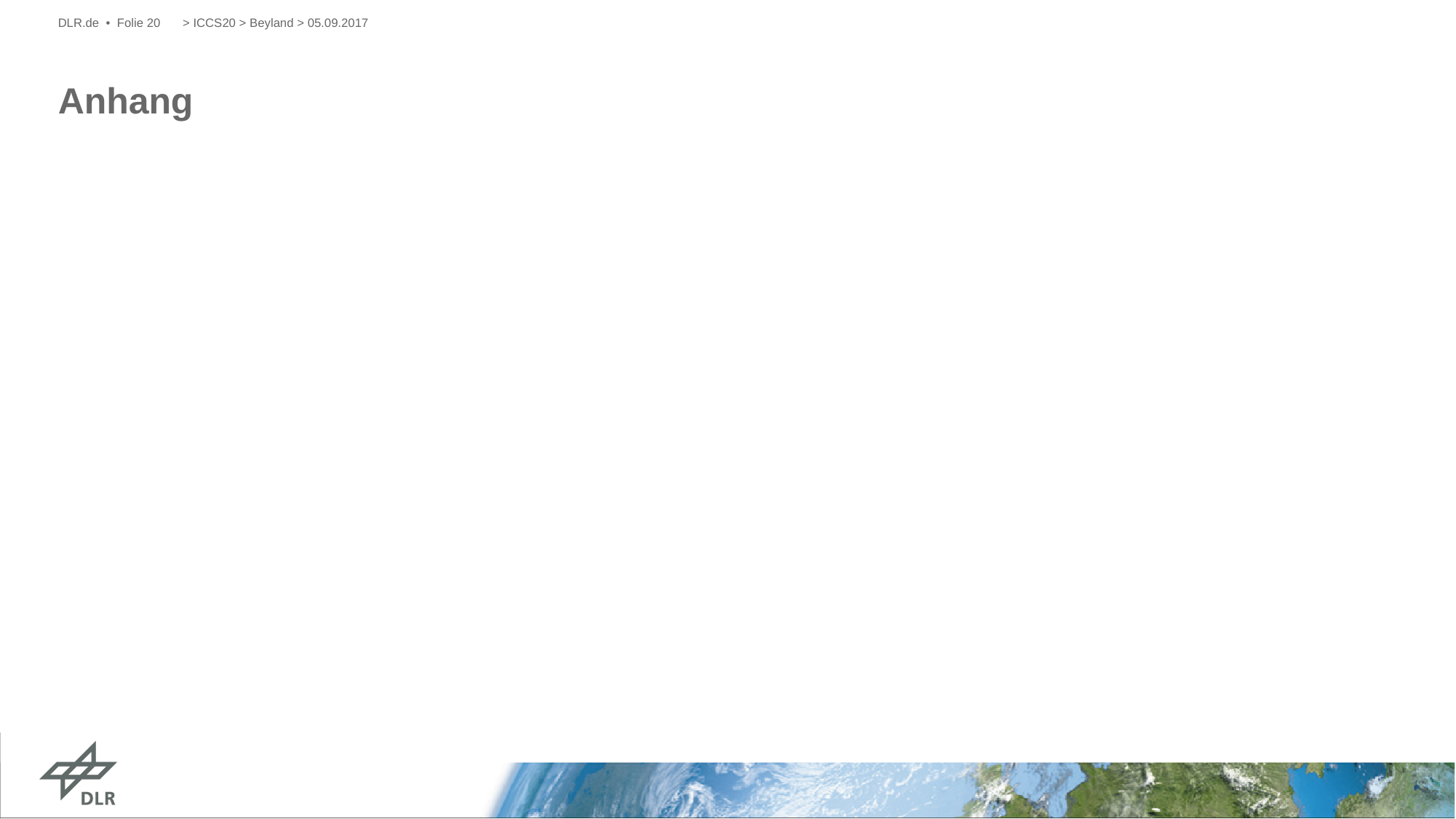

DLR.de  •  Folie 20
> ICCS20 > Beyland > 05.09.2017
# Anhang